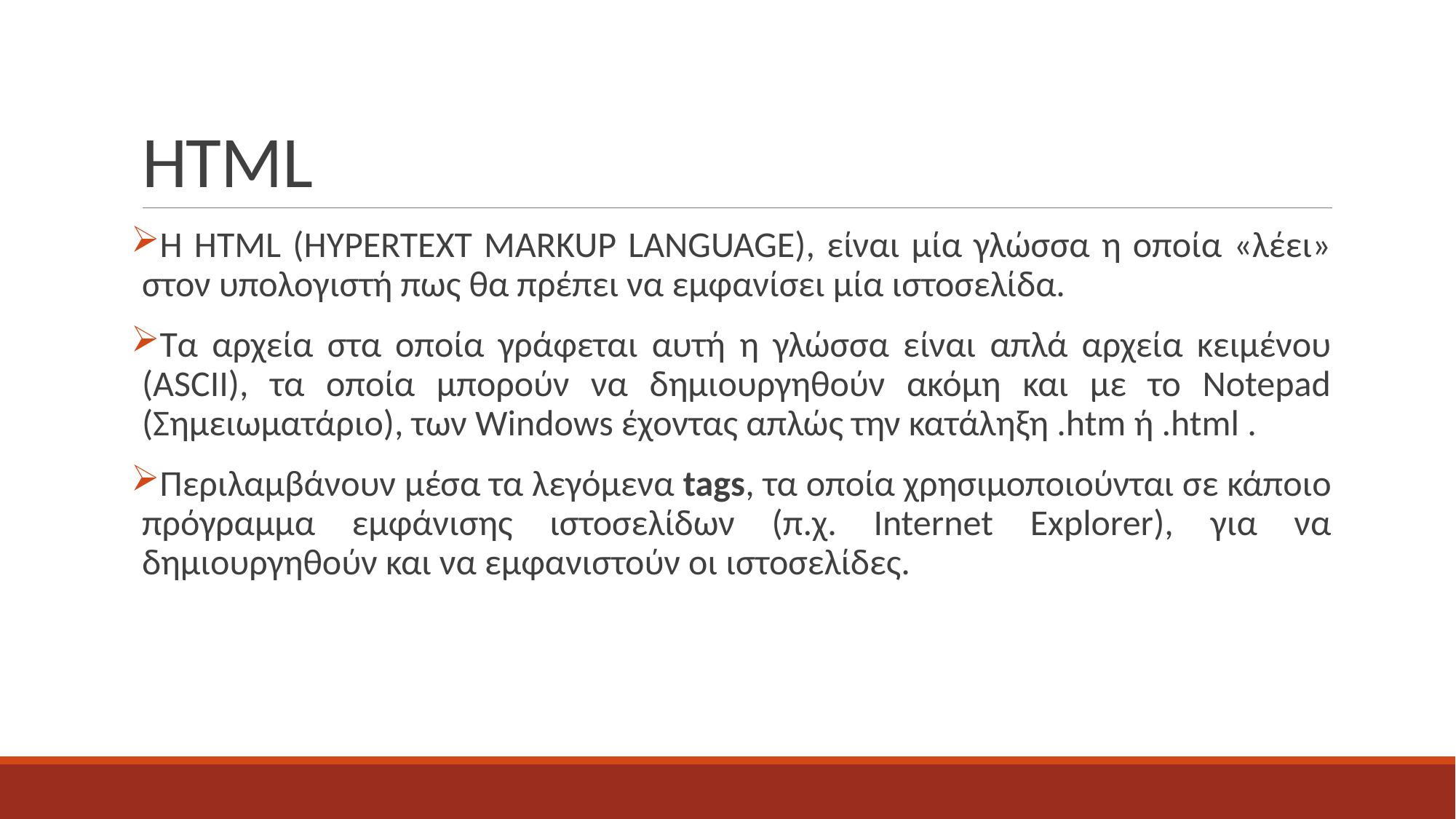

# HTML
H HTML (HYPERTEXT MARKUP LANGUAGE), είναι μία γλώσσα η οποία «λέει» στον υπολογιστή πως θα πρέπει να εμφανίσει μία ιστοσελίδα.
Τα αρχεία στα οποία γράφεται αυτή η γλώσσα είναι απλά αρχεία κειμένου (ASCII), τα οποία μπορούν να δημιουργηθούν ακόμη και με το Notepad (Σημειωματάριο), των Windows έχοντας απλώς την κατάληξη .htm ή .html .
Περιλαμβάνουν μέσα τα λεγόμενα tags, τα οποία χρησιμοποιούνται σε κάποιο πρόγραμμα εμφάνισης ιστοσελίδων (π.χ. Internet Explorer), για να δημιουργηθούν και να εμφανιστούν οι ιστοσελίδες.